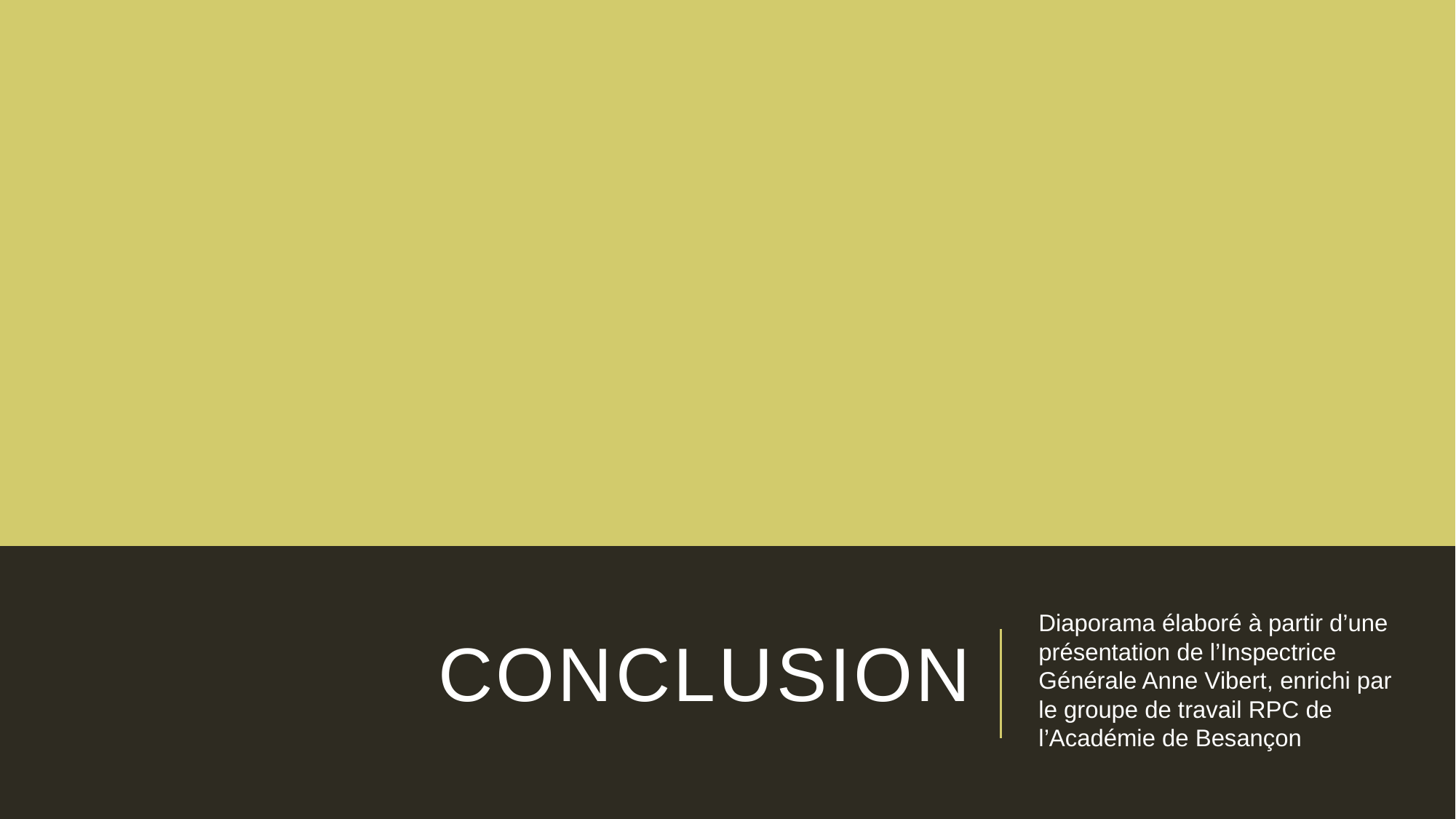

# Conclusion
Diaporama élaboré à partir d’une présentation de l’Inspectrice Générale Anne Vibert, enrichi par le groupe de travail RPC de l’Académie de Besançon